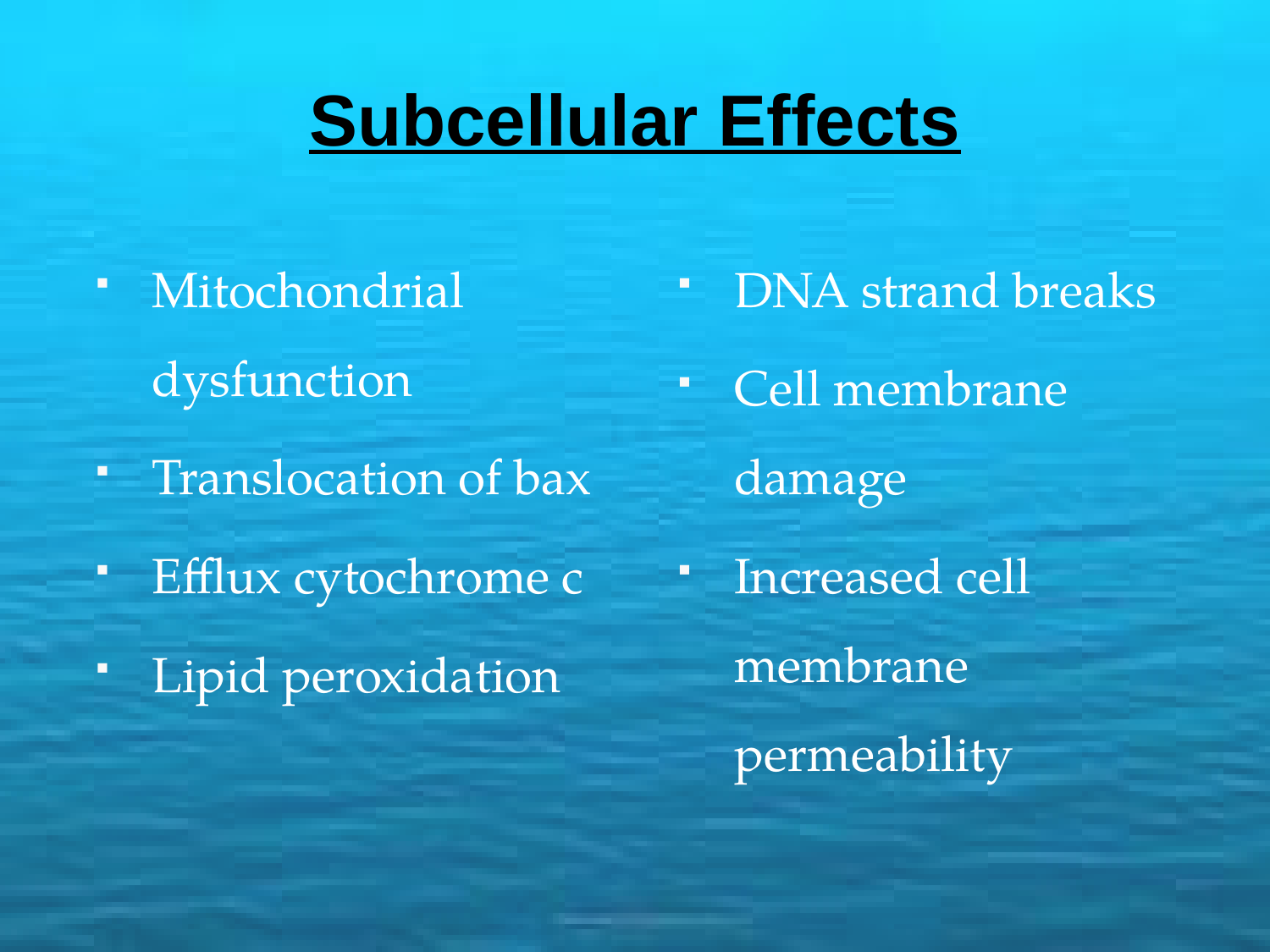

# Subcellular Effects
Mitochondrial dysfunction
Translocation of bax
Efflux cytochrome c
Lipid peroxidation

DNA strand breaks
Cell membrane damage
Increased cell membrane permeability